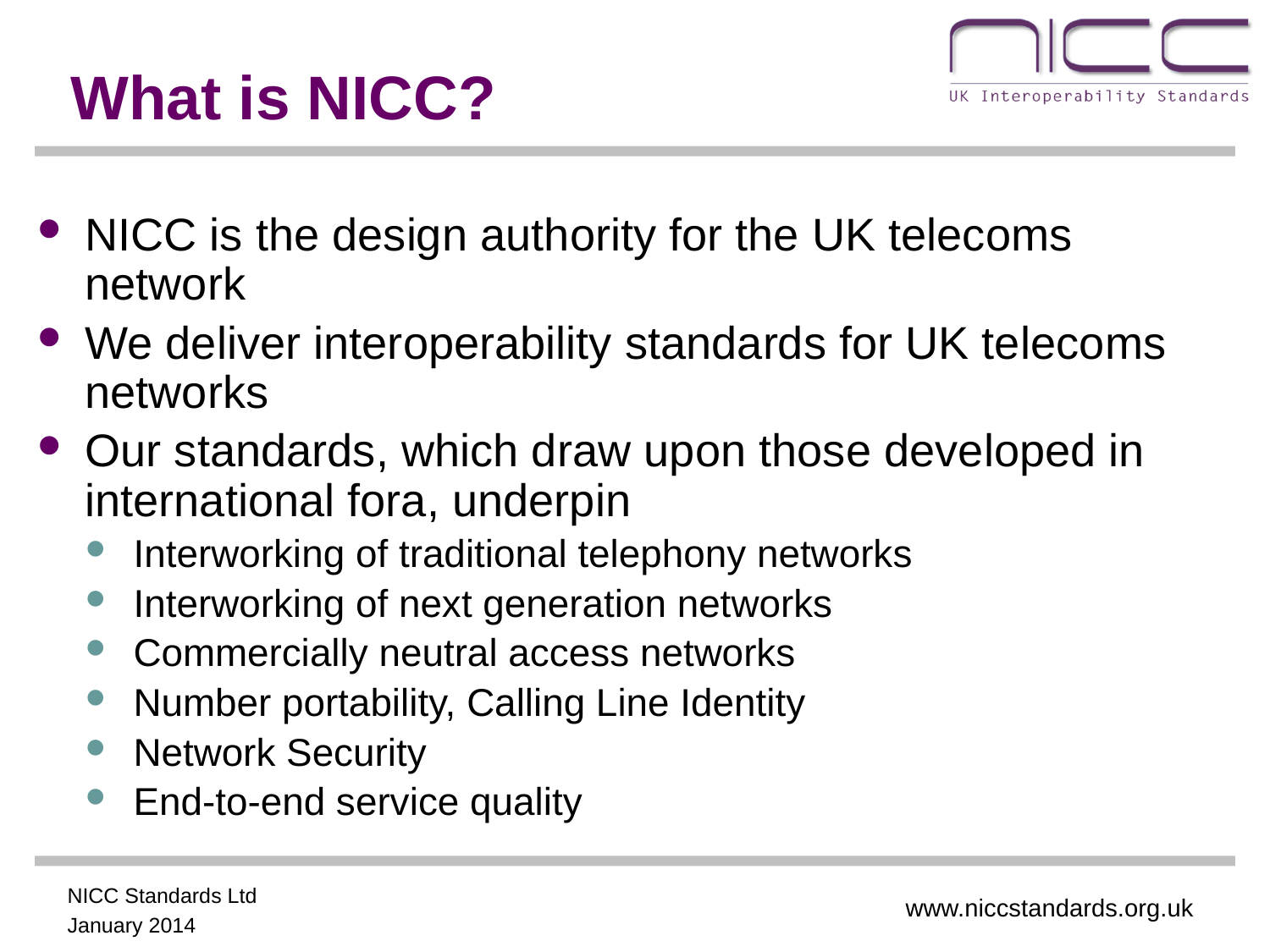

What is NICC?
NICC is the design authority for the UK telecoms network
We deliver interoperability standards for UK telecoms networks
Our standards, which draw upon those developed in international fora, underpin
Interworking of traditional telephony networks
Interworking of next generation networks
Commercially neutral access networks
Number portability, Calling Line Identity
Network Security
End-to-end service quality
www.niccstandards.org.uk